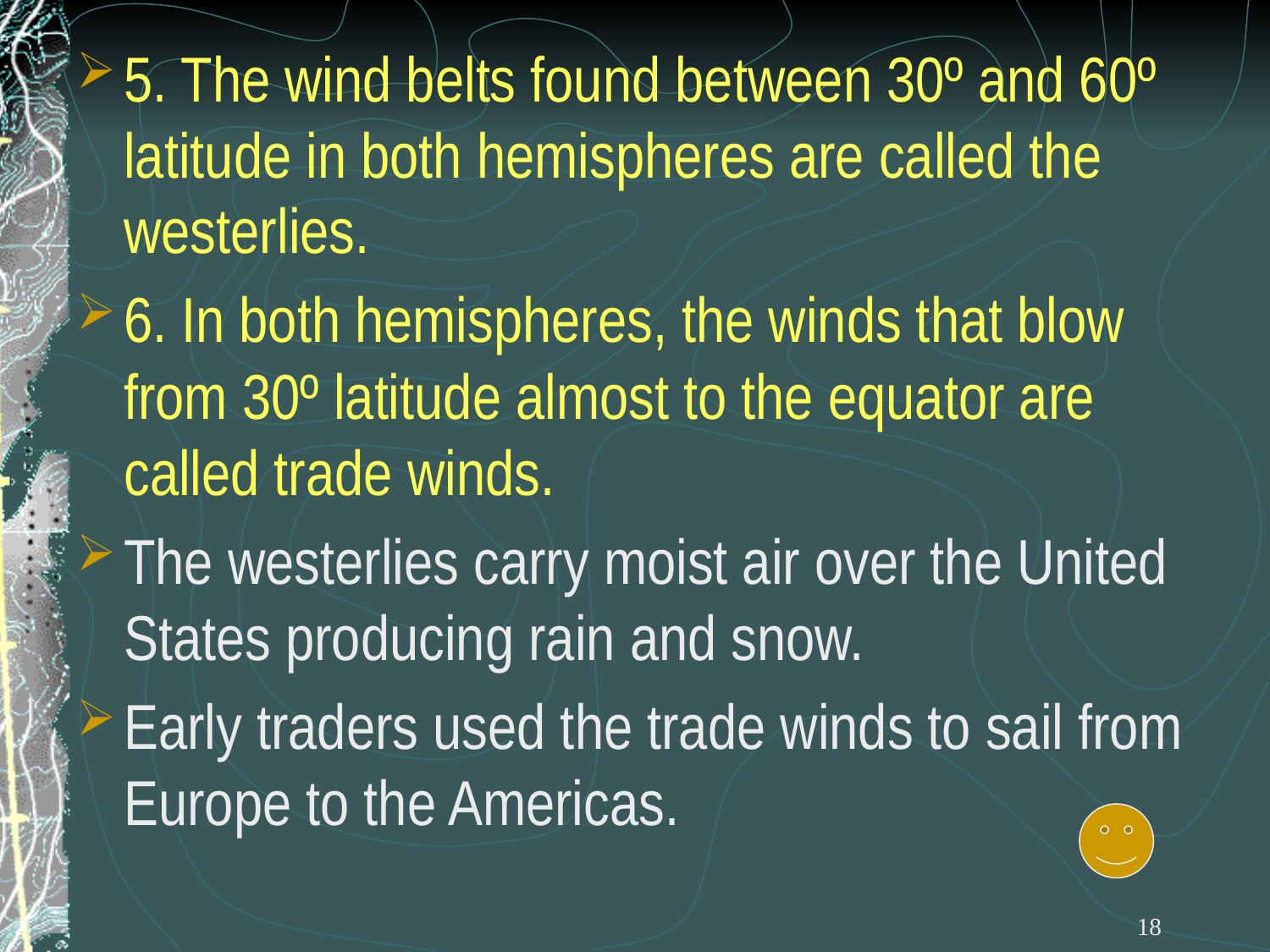

5. The wind belts found between 30º and 60º latitude in both hemispheres are called the westerlies.
6. In both hemispheres, the winds that blow from 30º latitude almost to the equator are called trade winds.
The westerlies carry moist air over the United States producing rain and snow.
Early traders used the trade winds to sail from Europe to the Americas.

18